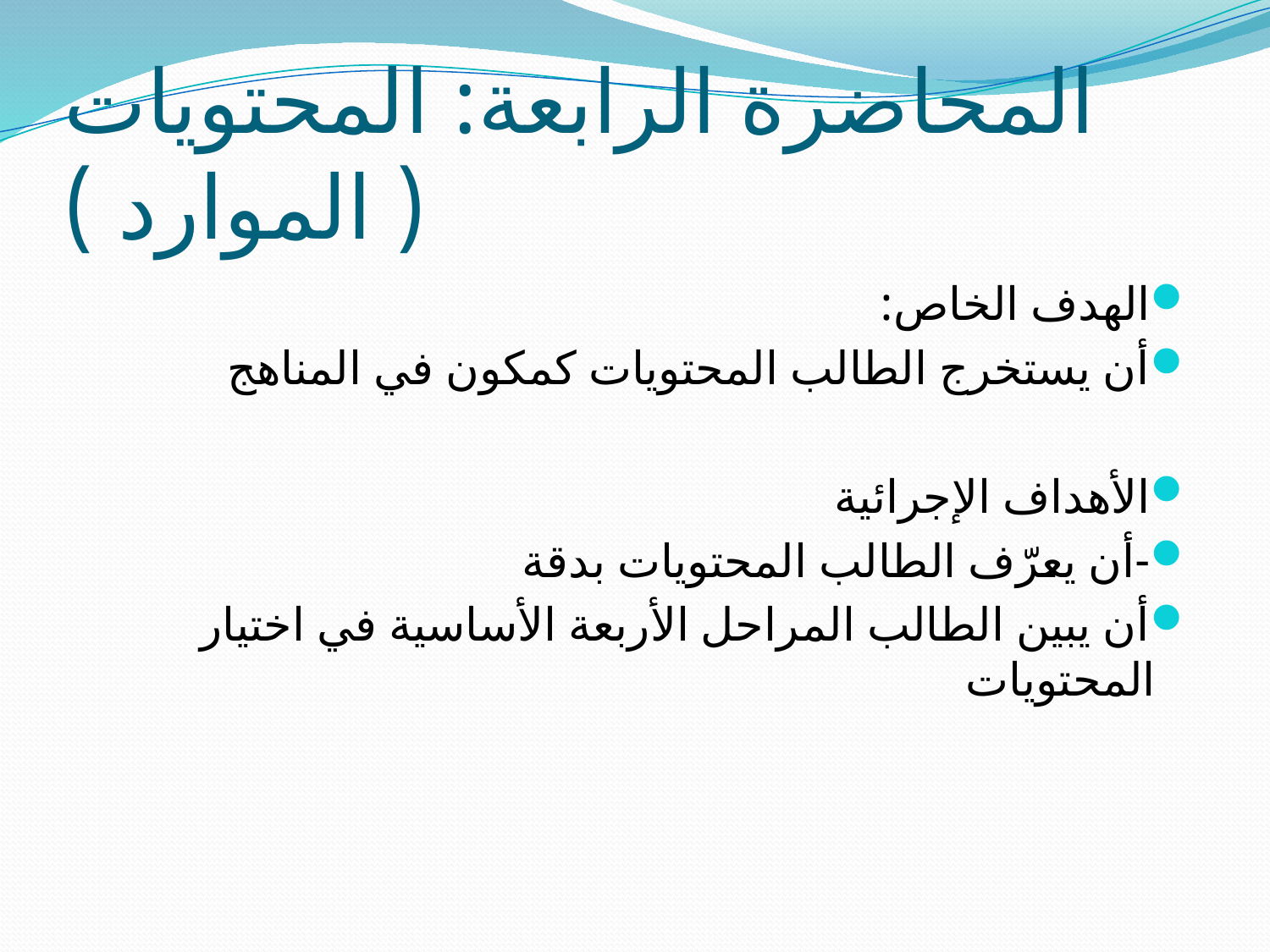

# المحاضرة الرابعة: المحتويات ( الموارد )
الهدف الخاص:
أن يستخرج الطالب المحتويات كمكون في المناهج

الأهداف الإجرائية
-أن يعرّف الطالب المحتويات بدقة
أن يبين الطالب المراحل الأربعة الأساسية في اختيار المحتويات